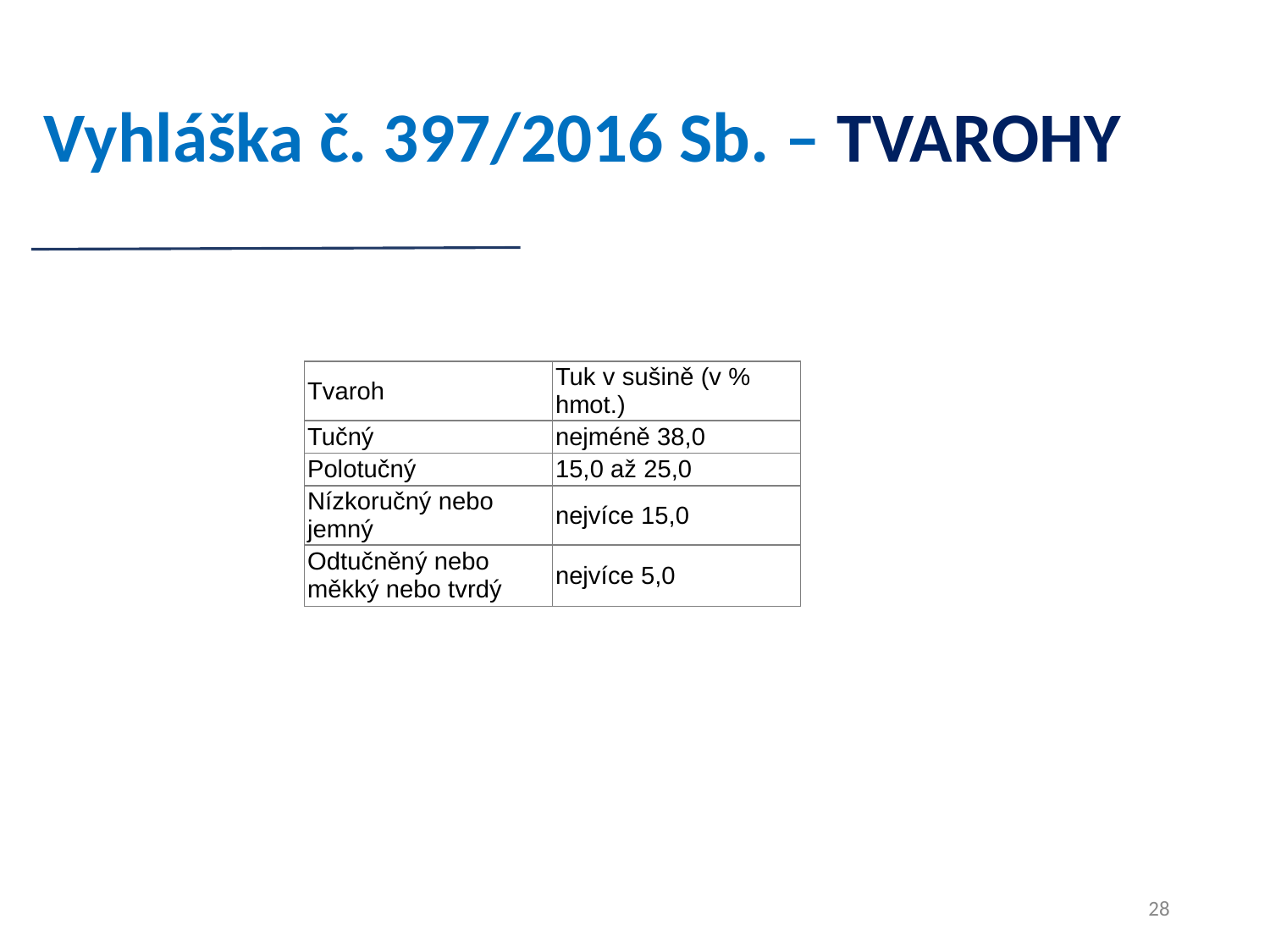

Vyhláška č. 397/2016 Sb. – TVAROHY
| Tvaroh | Tuk v sušině (v % hmot.) |
| --- | --- |
| Tučný | nejméně 38,0 |
| Polotučný | 15,0 až 25,0 |
| Nízkoručný nebo jemný | nejvíce 15,0 |
| Odtučněný nebo měkký nebo tvrdý | nejvíce 5,0 |
28